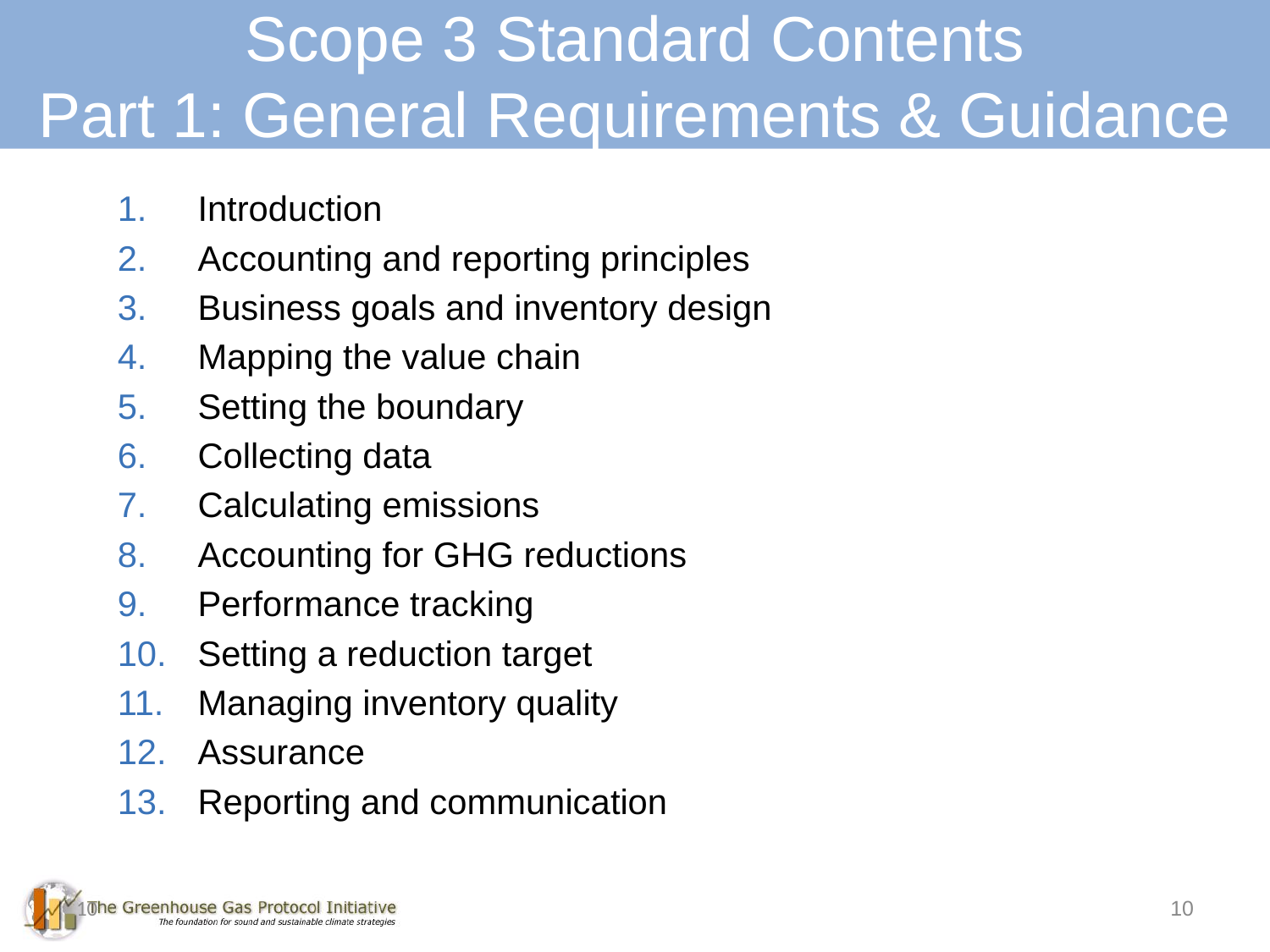

Scope 3 Standard Contents
Part 1: General Requirements & Guidance
Introduction
Accounting and reporting principles
Business goals and inventory design
Mapping the value chain
Setting the boundary
Collecting data
Calculating emissions
Accounting for GHG reductions
Performance tracking
Setting a reduction target
Managing inventory quality
Assurance
Reporting and communication
10
10